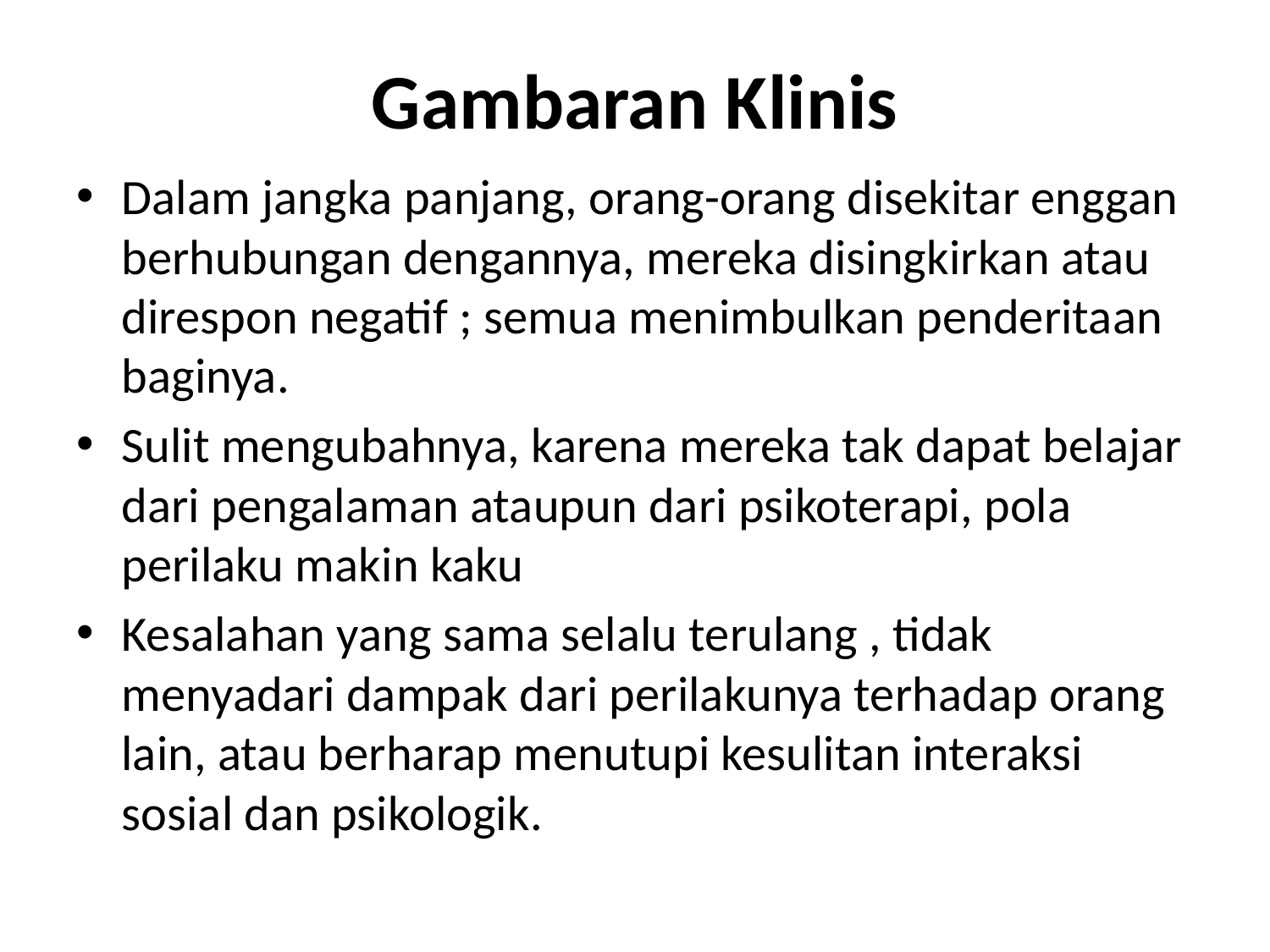

# Gambaran Klinis
Dalam jangka panjang, orang-orang disekitar enggan berhubungan dengannya, mereka disingkirkan atau direspon negatif ; semua menimbulkan penderitaan baginya.
Sulit mengubahnya, karena mereka tak dapat belajar dari pengalaman ataupun dari psikoterapi, pola perilaku makin kaku
Kesalahan yang sama selalu terulang , tidak menyadari dampak dari perilakunya terhadap orang lain, atau berharap menutupi kesulitan interaksi sosial dan psikologik.